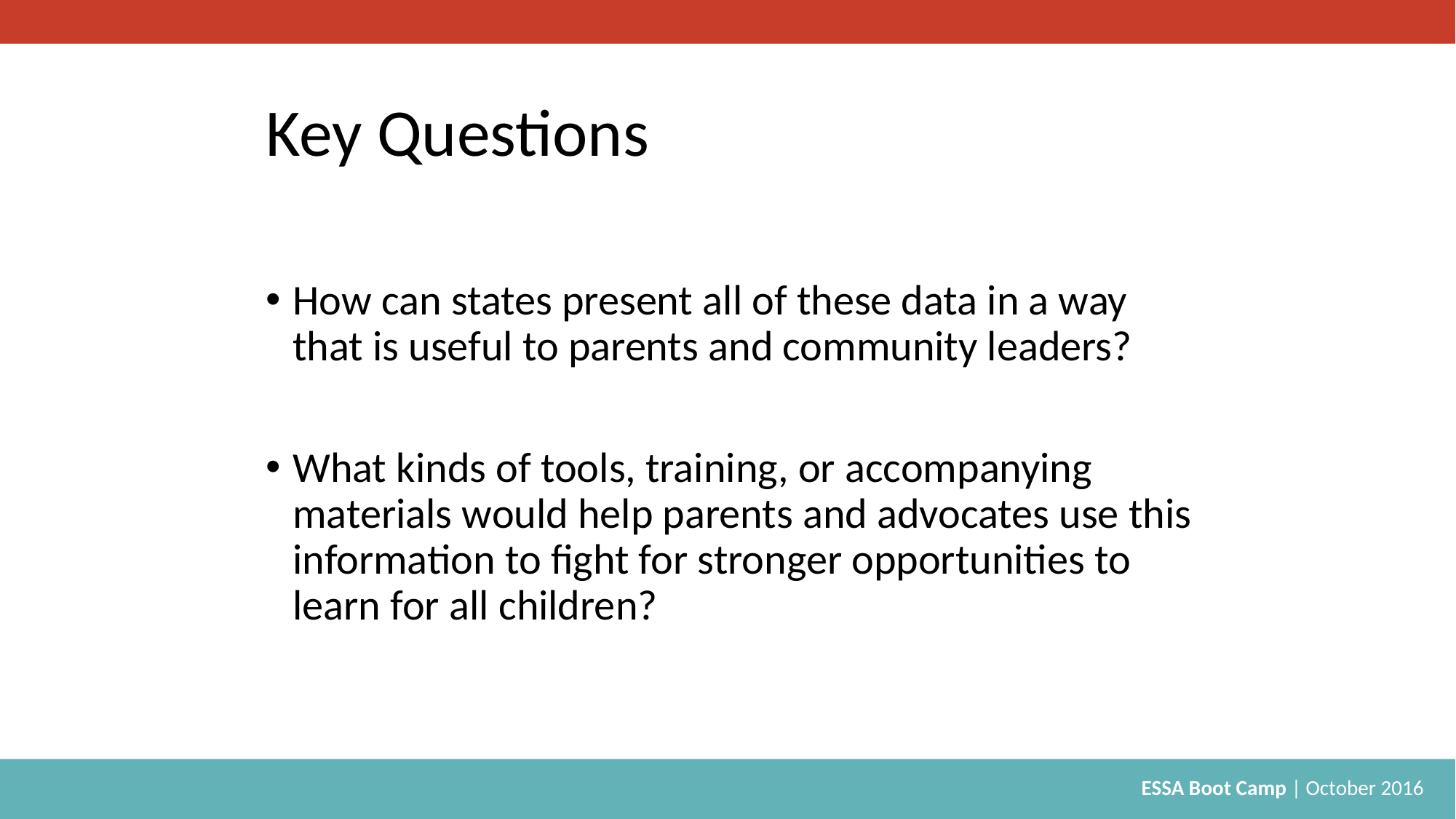

# Key Questions
How can states present all of these data in a way that is useful to parents and community leaders?

What kinds of tools, training, or accompanying materials would help parents and advocates use this information to fight for stronger opportunities to learn for all children?